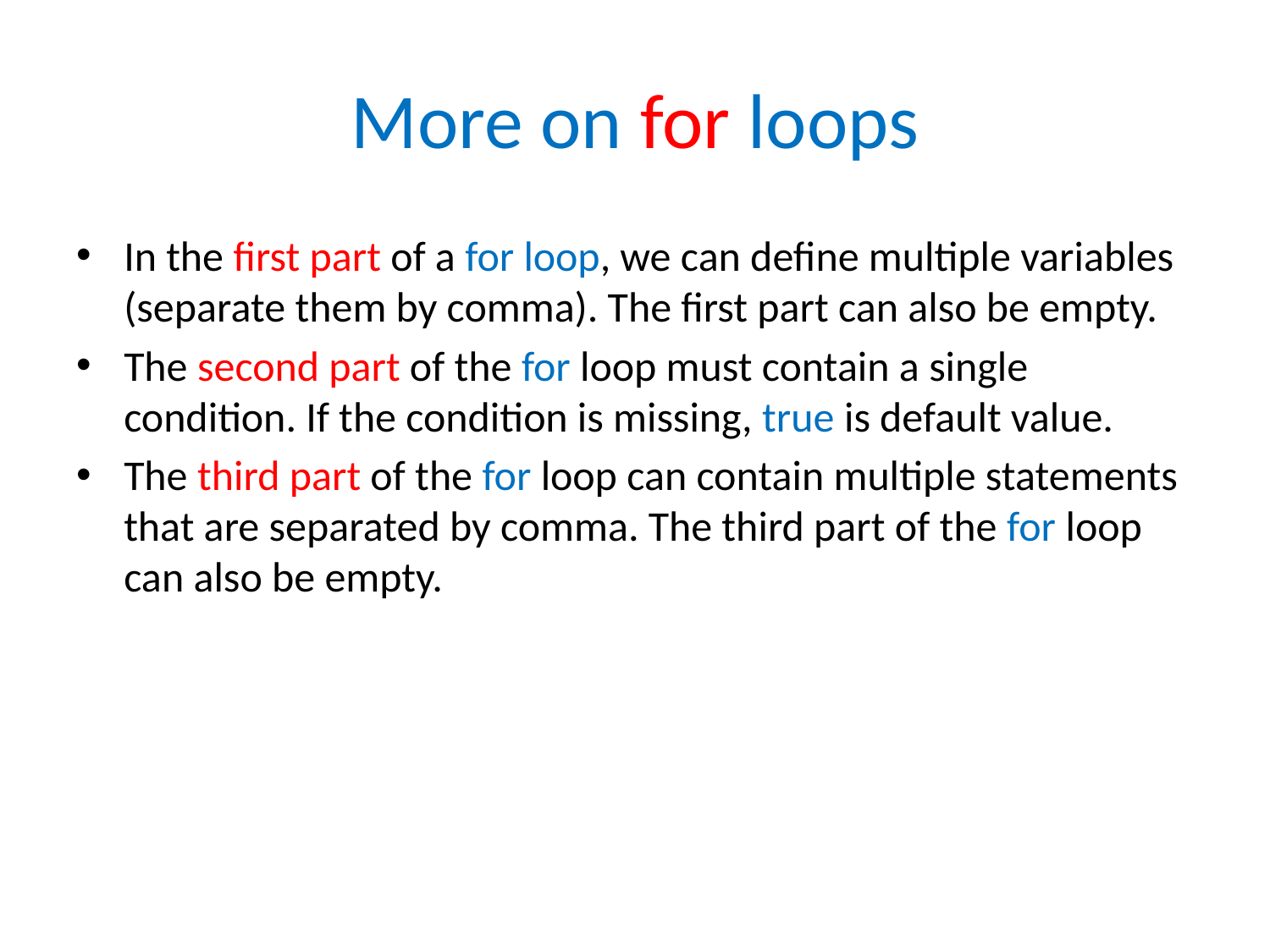

# More on for loops
In the first part of a for loop, we can define multiple variables (separate them by comma). The first part can also be empty.
The second part of the for loop must contain a single condition. If the condition is missing, true is default value.
The third part of the for loop can contain multiple statements that are separated by comma. The third part of the for loop can also be empty.